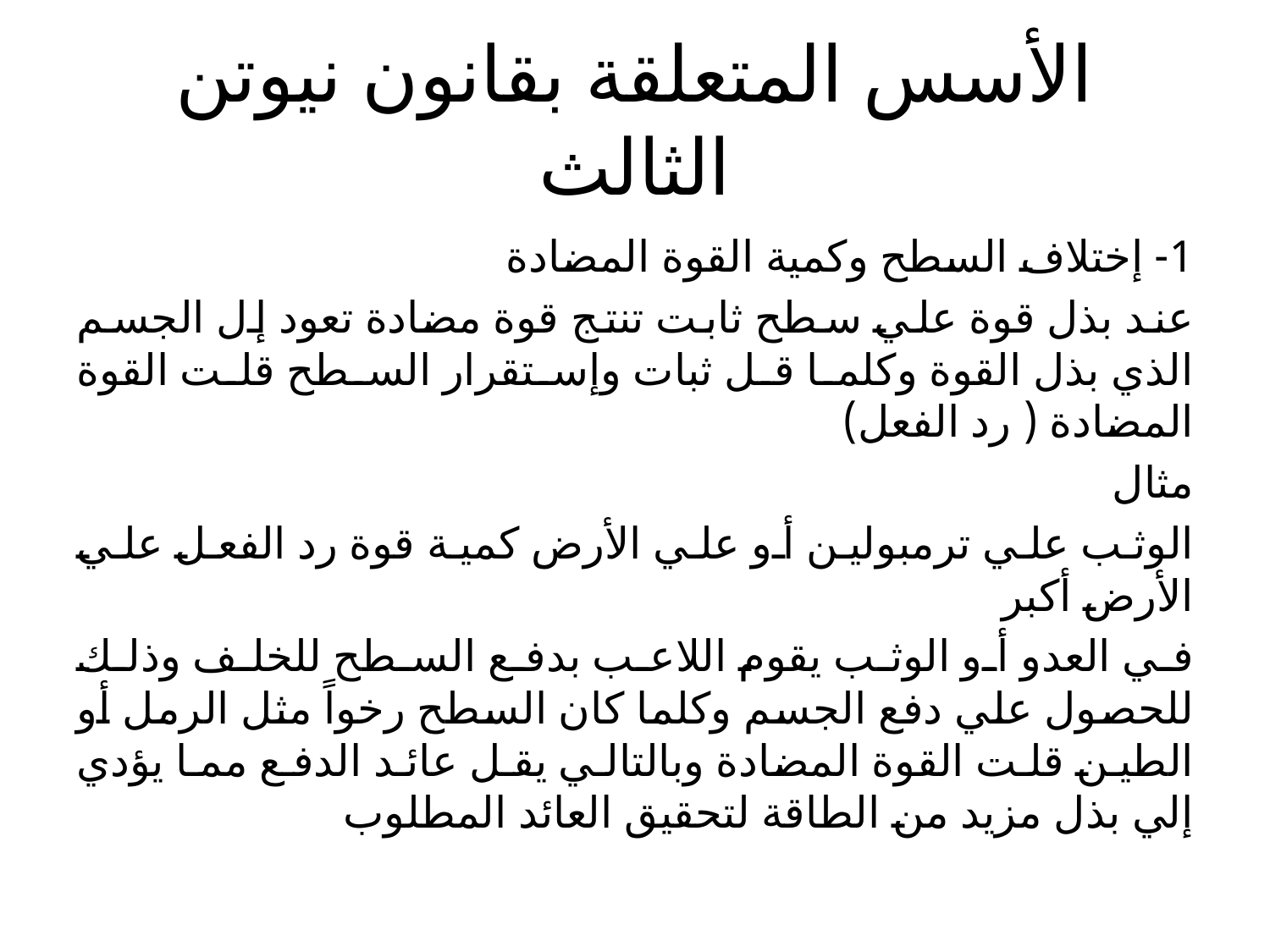

# الأسس المتعلقة بقانون نيوتن الثالث
1- إختلاف السطح وكمية القوة المضادة
عند بذل قوة علي سطح ثابت تنتج قوة مضادة تعود إل الجسم الذي بذل القوة وكلما قل ثبات وإستقرار السطح قلت القوة المضادة ( رد الفعل)
مثال
الوثب علي ترمبولين أو علي الأرض كمية قوة رد الفعل علي الأرض أكبر
في العدو أو الوثب يقوم اللاعب بدفع السطح للخلف وذلك للحصول علي دفع الجسم وكلما كان السطح رخواً مثل الرمل أو الطين قلت القوة المضادة وبالتالي يقل عائد الدفع مما يؤدي إلي بذل مزيد من الطاقة لتحقيق العائد المطلوب